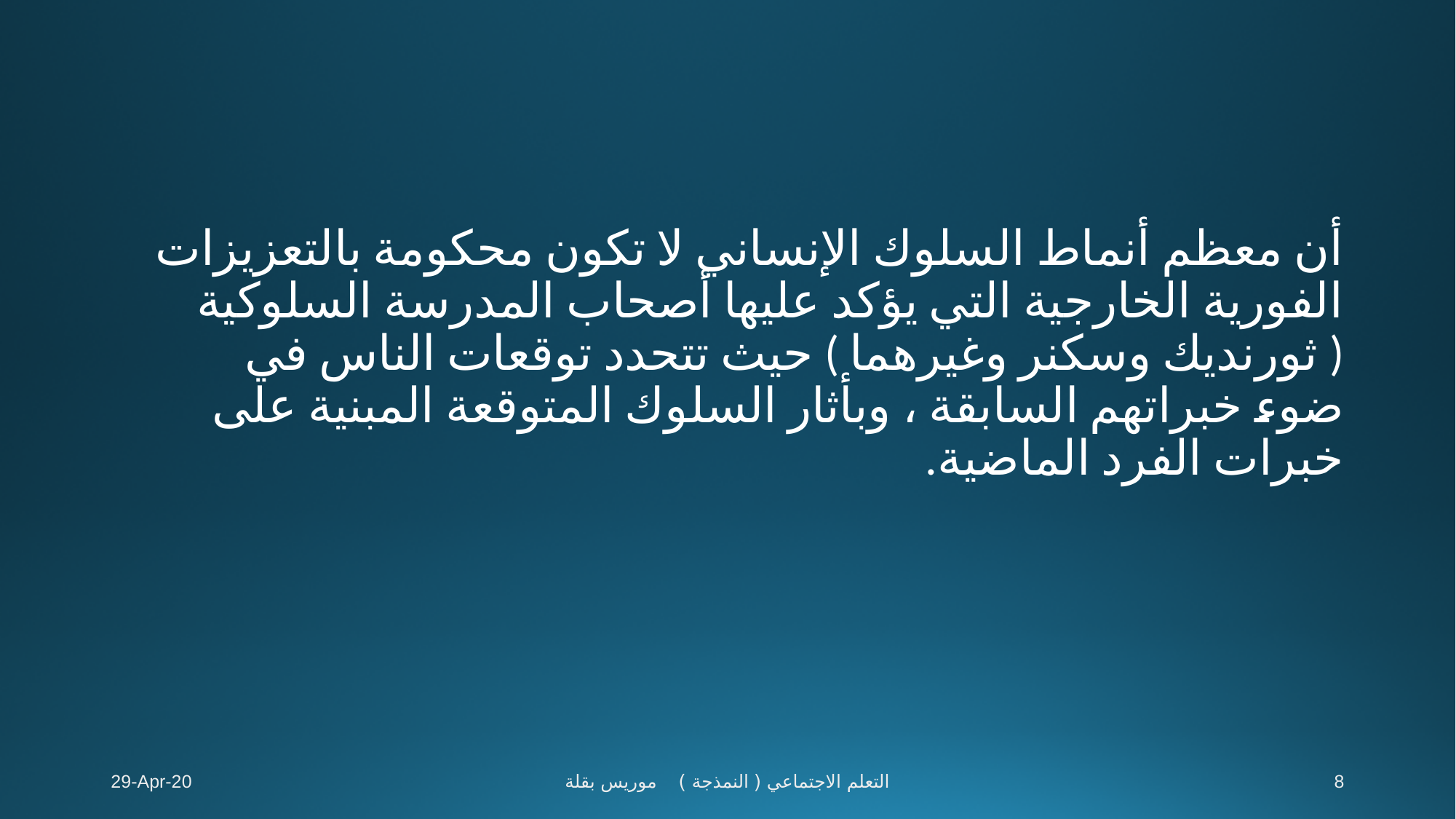

#
أن معظم أنماط السلوك الإنساني لا تكون محكومة بالتعزيزات الفورية الخارجية التي يؤكد علیھا أصحاب المدرسة السلوكية ( ثورنديك وسكنر وغیرھما ) حیث تتحدد توقعات الناس في ضوء خبراتھم السابقة ، وبأثار السلوك المتوقعة المبنية على خبرات الفرد الماضية.
29-Apr-20
التعلم الاجتماعي ( النمذجة )    موريس بقلة
8